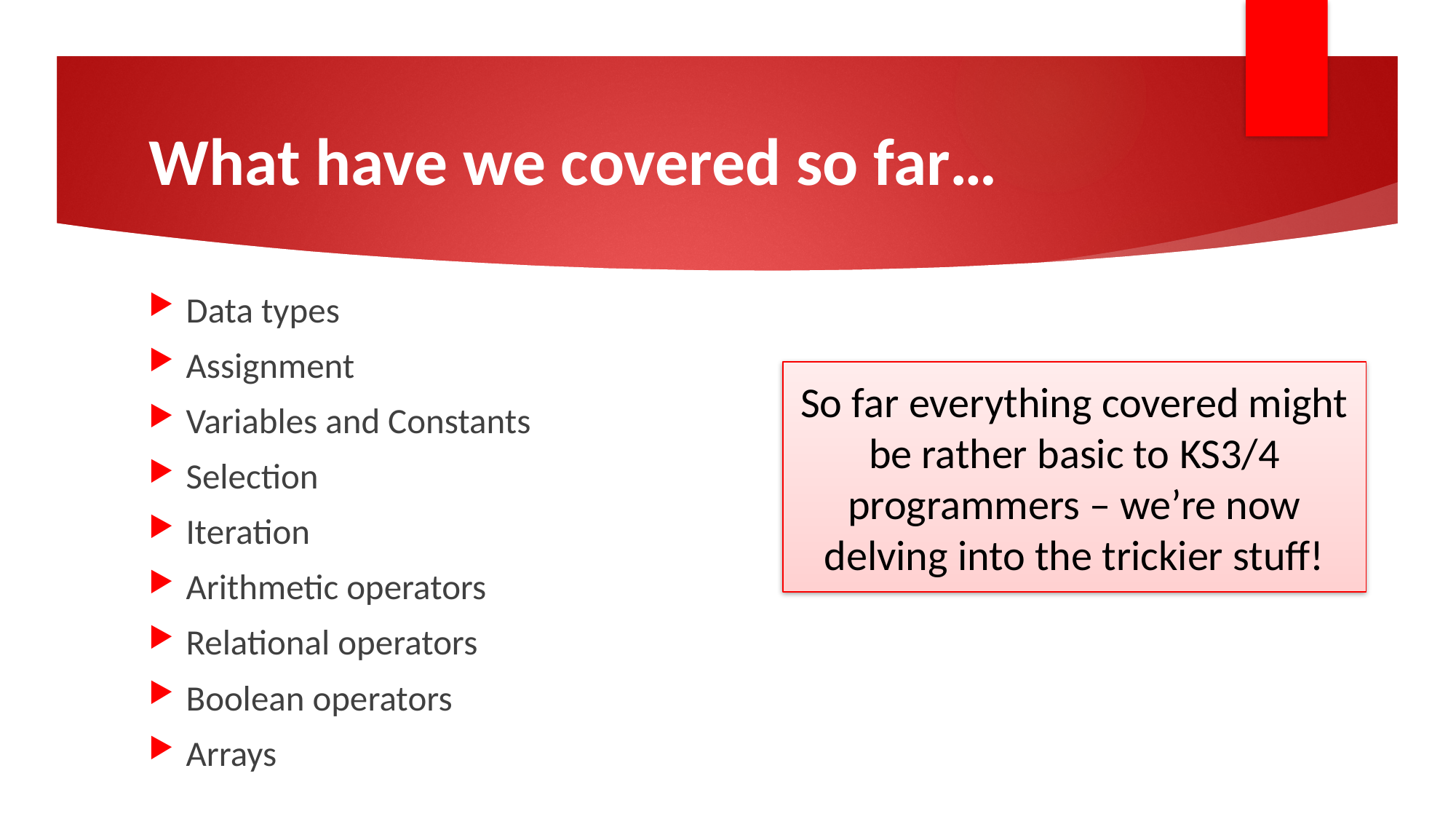

# What have we covered so far…
Data types
Assignment
Variables and Constants
Selection
Iteration
Arithmetic operators
Relational operators
Boolean operators
Arrays
So far everything covered might be rather basic to KS3/4 programmers – we’re now delving into the trickier stuff!